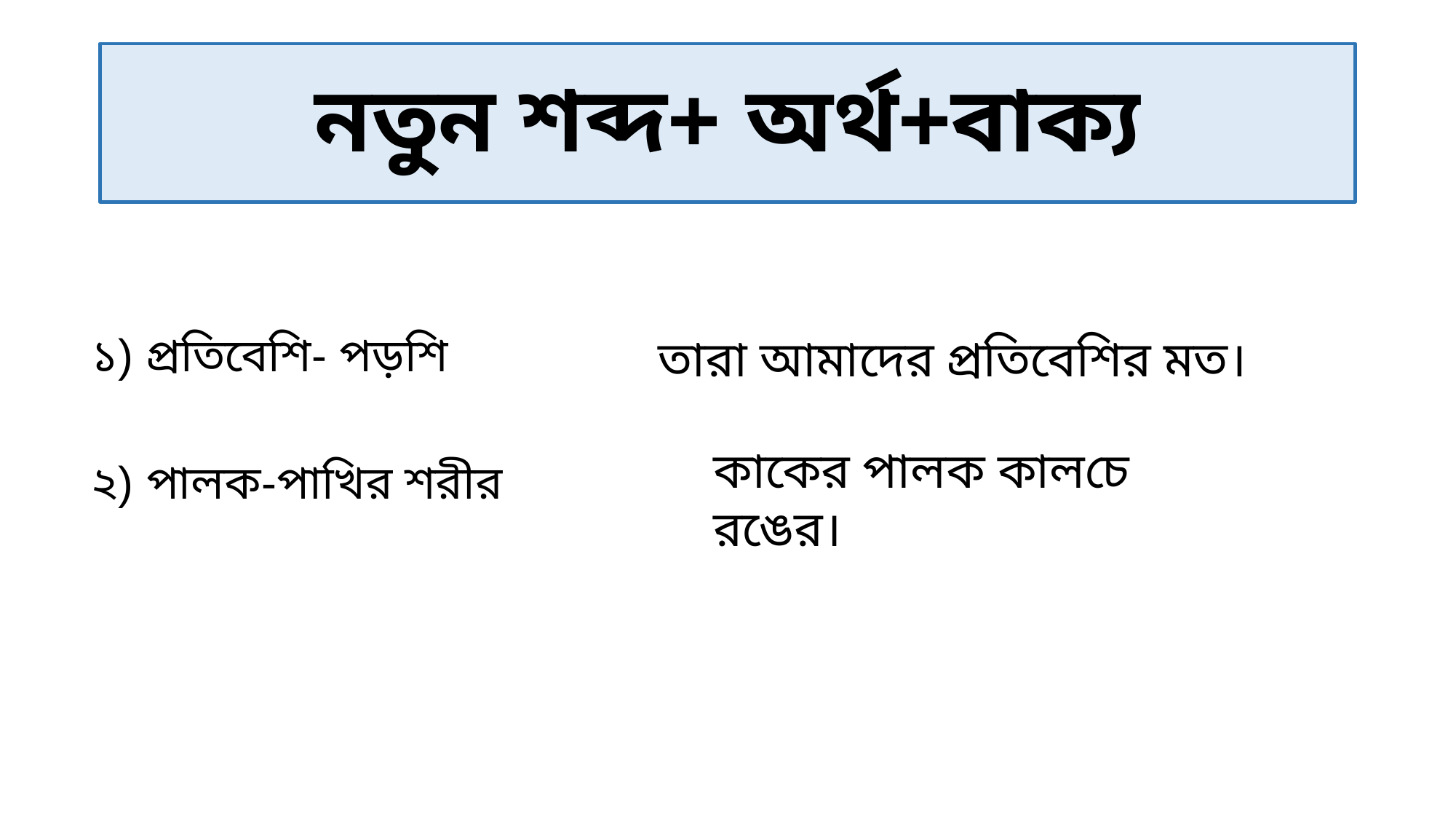

# নতুন শব্দ+ অর্থ+বাক্য

১) প্রতিবেশি- পড়শি

২) পালক-পাখির শরীর

তারা আমাদের প্রতিবেশির মত।
কাকের পালক কালচে রঙের।